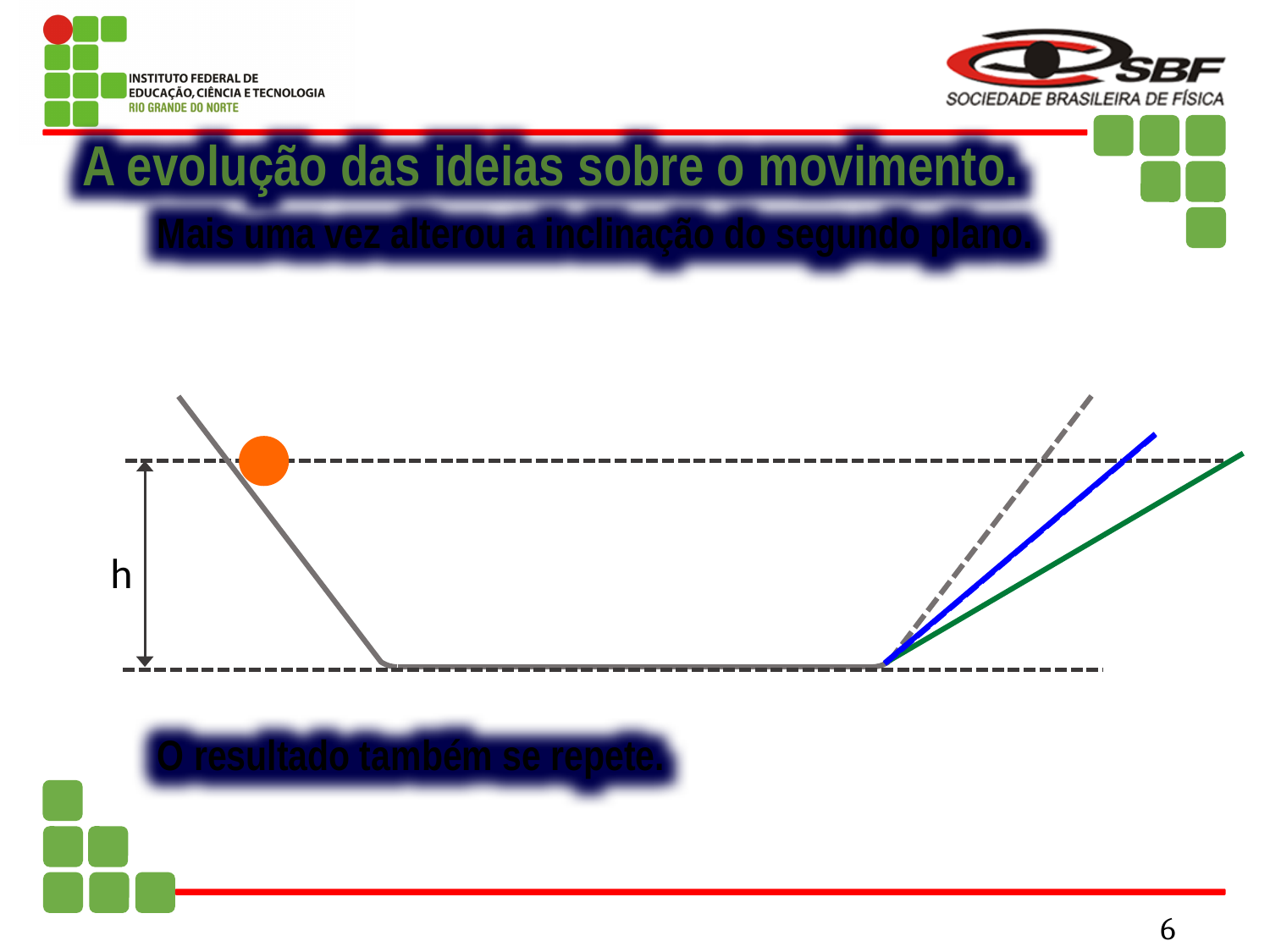

A evolução das ideias sobre o movimento.
Mais uma vez alterou a inclinação do segundo plano.

h
O resultado também se repete.
6